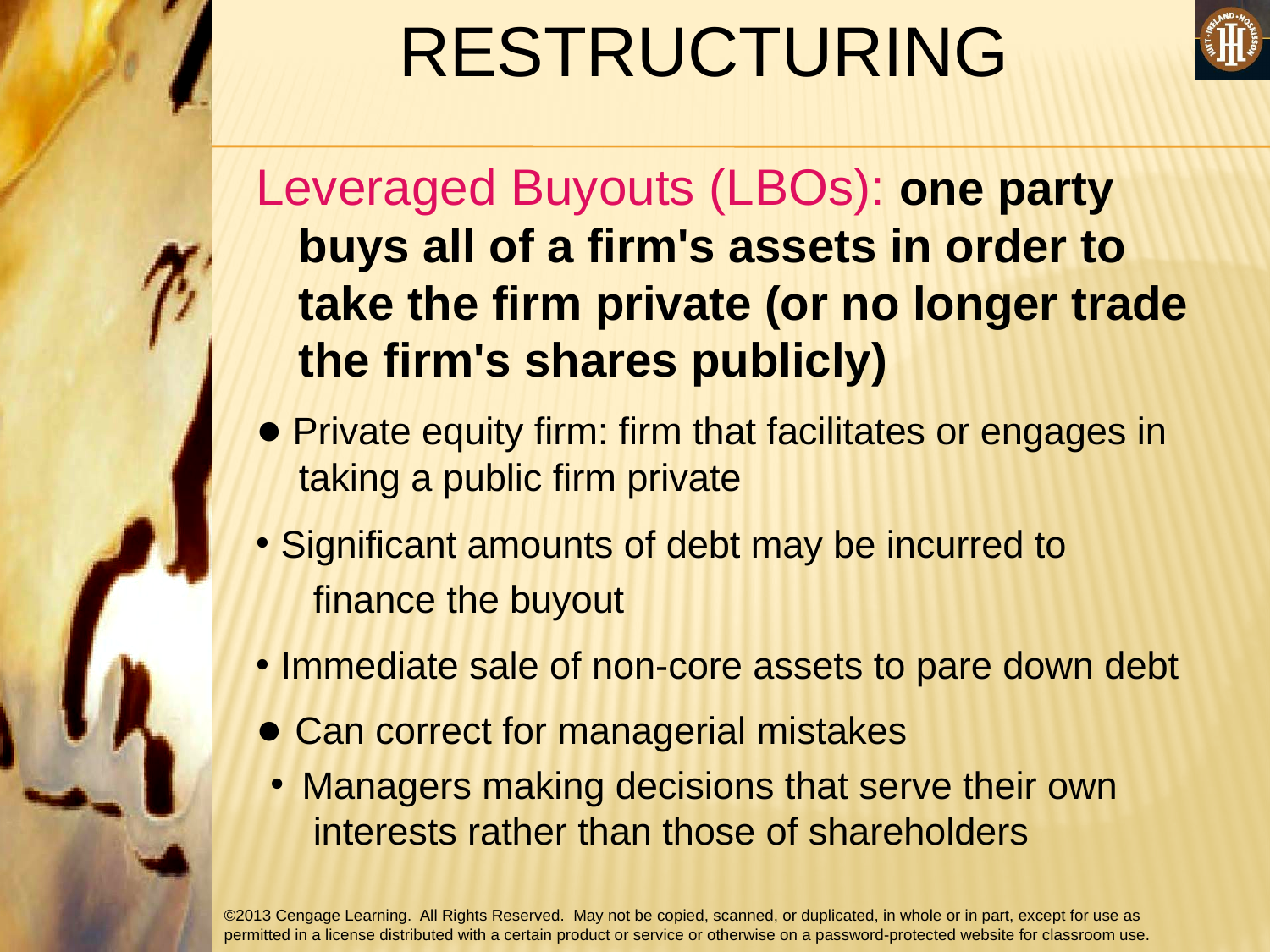

RESTRUCTURING
Leveraged Buyouts (LBOs): one party buys all of a firm's assets in order to take the firm private (or no longer trade the firm's shares publicly)
● Private equity firm: firm that facilitates or engages in taking a public firm private
 Significant amounts of debt may be incurred to finance the buyout
 Immediate sale of non-core assets to pare down debt
● Can correct for managerial mistakes
 Managers making decisions that serve their own interests rather than those of shareholders